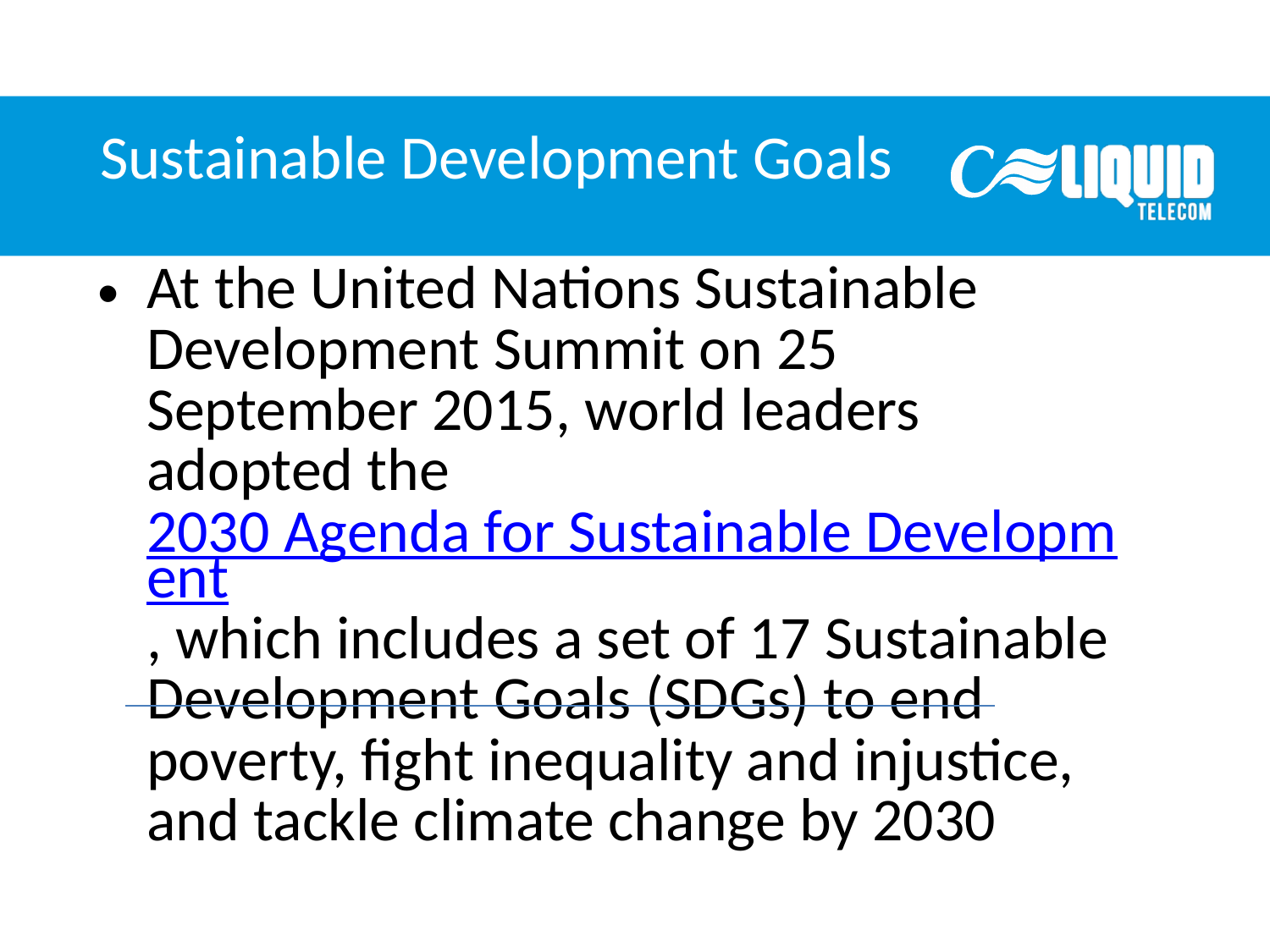

Sustainable Development Goals
At the United Nations Sustainable Development Summit on 25 September 2015, world leaders adopted the 2030 Agenda for Sustainable Development, which includes a set of 17 Sustainable Development Goals (SDGs) to end poverty, fight inequality and injustice, and tackle climate change by 2030